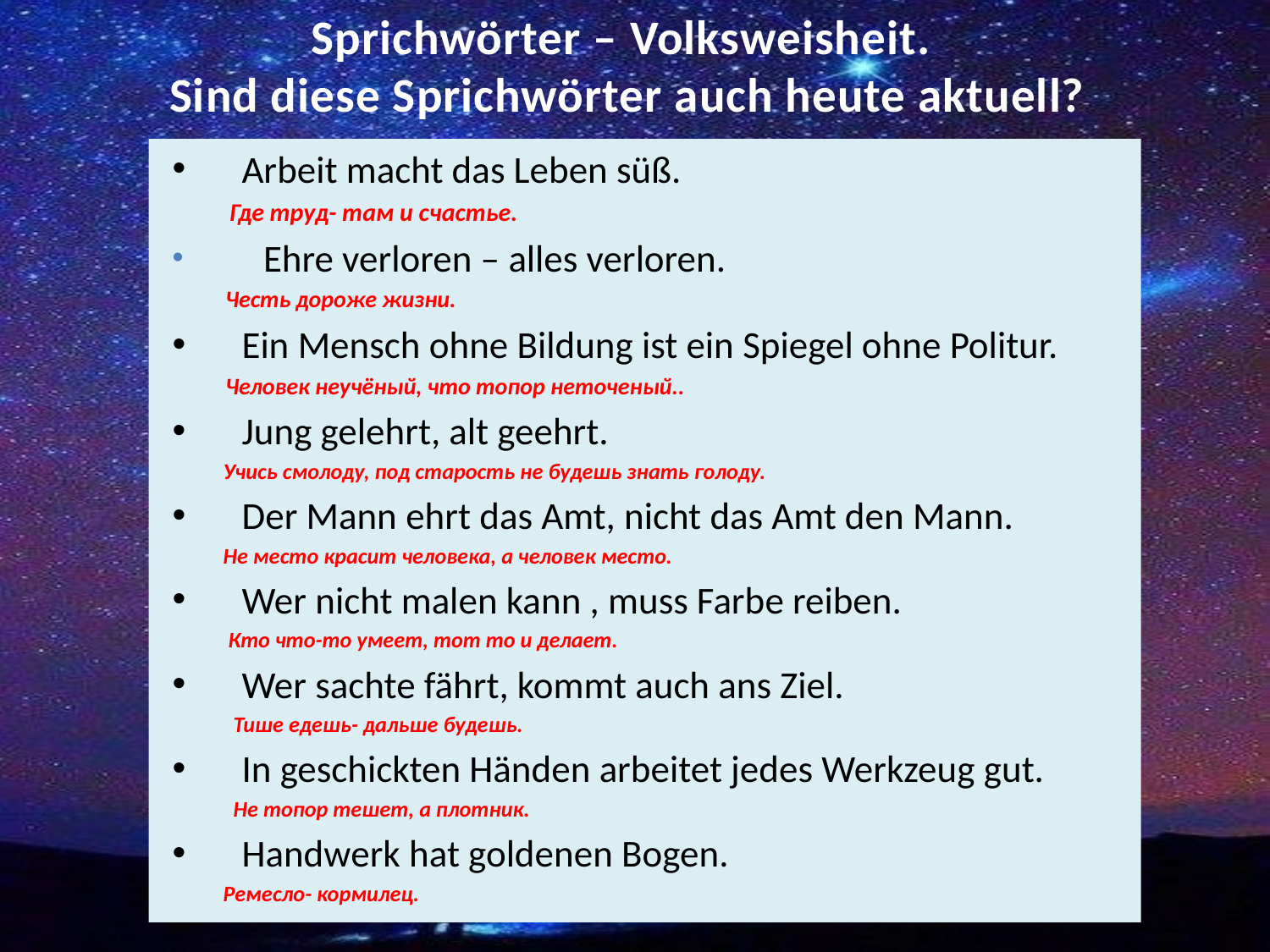

Sprichwörter – Volksweisheit.
Sind diese Sprichwörter auch heute aktuell?
Arbeit macht das Leben süß.
          Где труд- там и счастье.
   Ehre verloren – alles verloren.
          Честь дороже жизни.
Ein Mensch ohne Bildung ist ein Spiegel ohne Politur.
          Человек неучёный, что топор неточеный..
Jung gelehrt, alt geehrt.
          Учись смолоду, под старость не будешь знать голоду.
Der Mann ehrt das Amt, nicht das Amt den Mann.
          Не место красит человека, а человек место.
Wer nicht malen kann , muss Farbe reiben.
           Кто что-то умеет, тот то и делает.
Wer sachte fährt, kommt auch ans Ziel.
            Тише едешь- дальше будешь.
In geschickten Händen arbeitet jedes Werkzeug gut.
            Не топор тешет, а плотник.
Handwerk hat goldenen Bogen.
          Ремесло- кормилец.